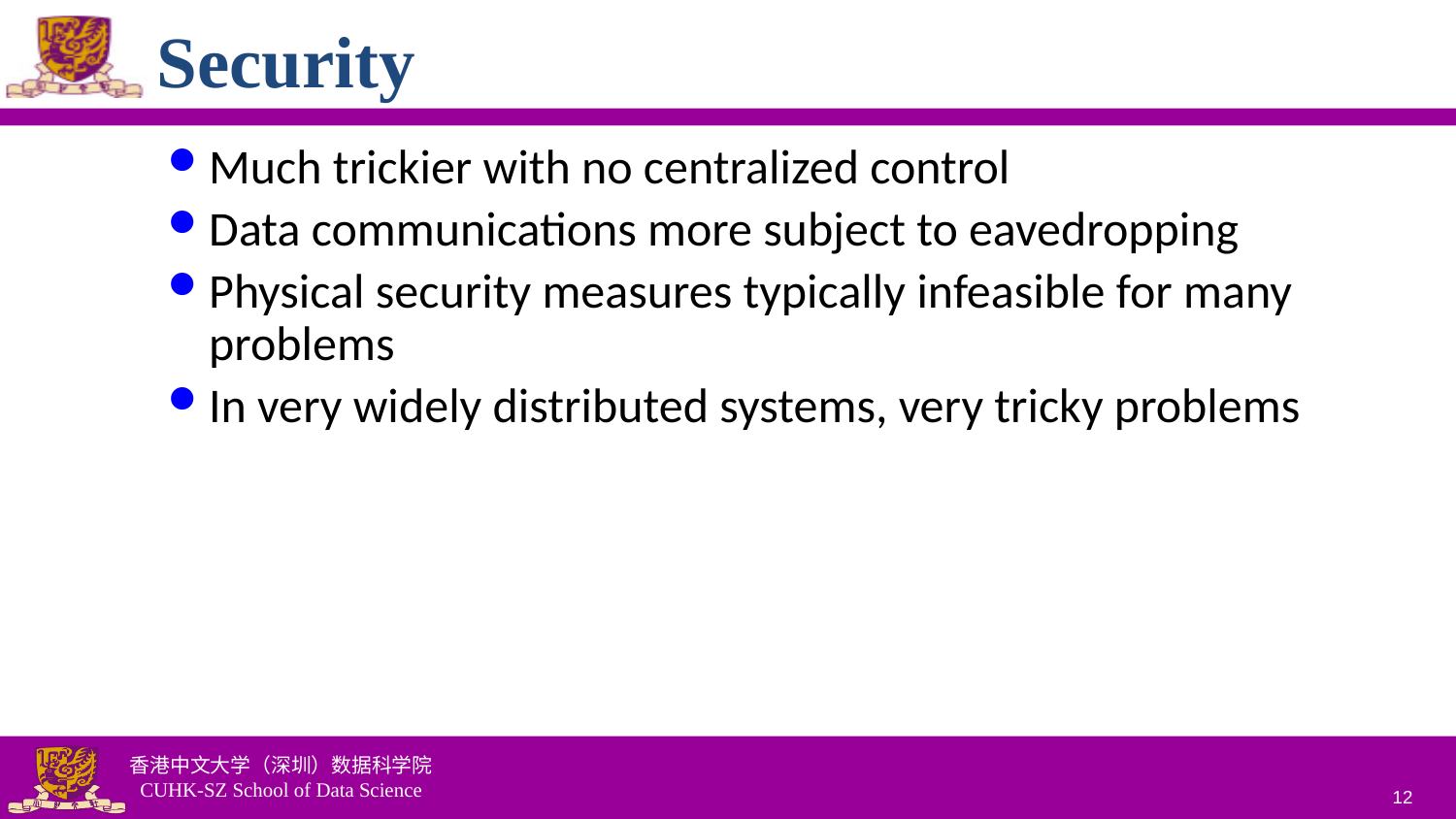

# Security
Much trickier with no centralized control
Data communications more subject to eavedropping
Physical security measures typically infeasible for many problems
In very widely distributed systems, very tricky problems
12